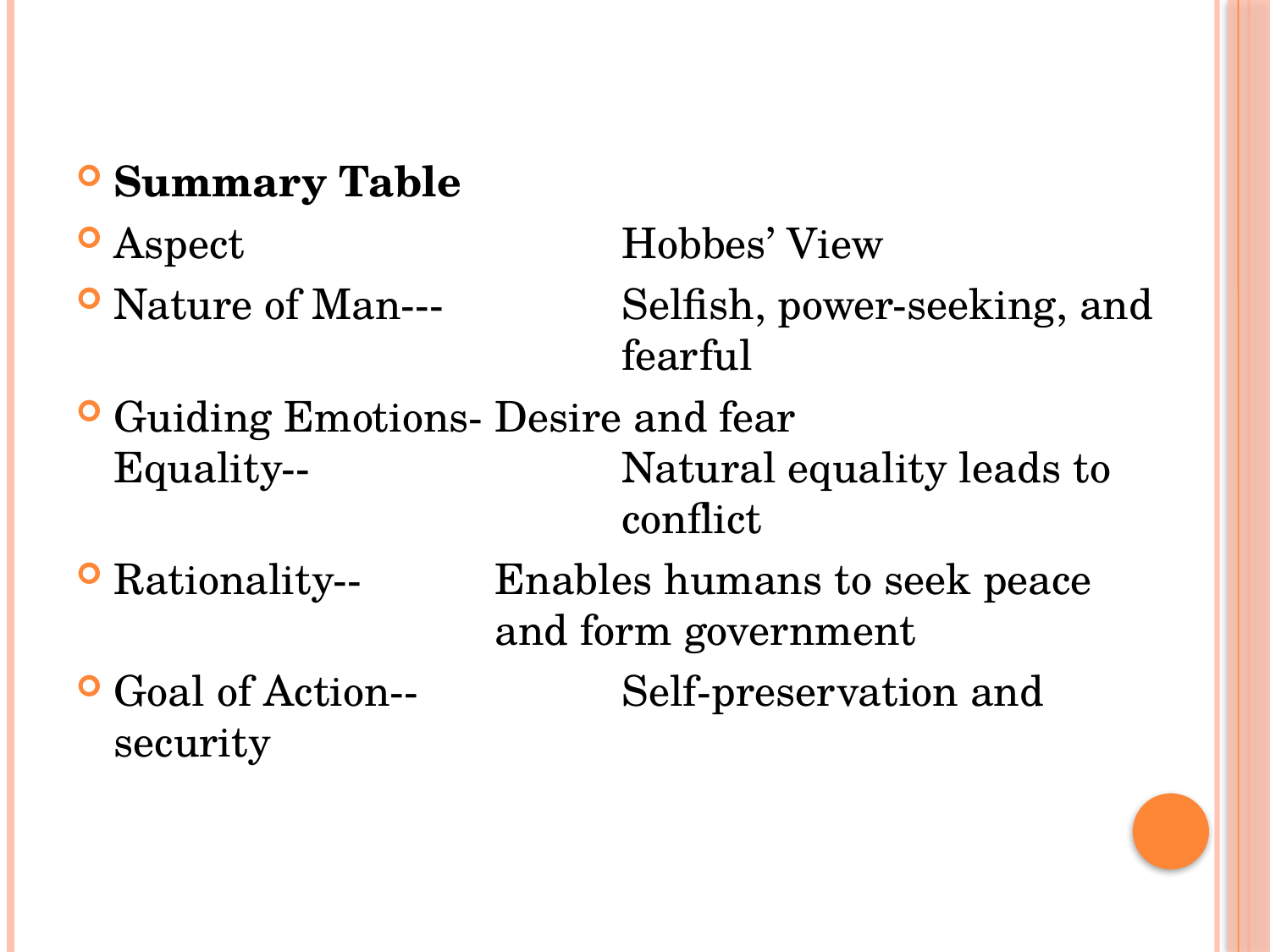

#
Summary Table
Aspect			Hobbes’ View
Nature of Man---		Selfish, power-seeking, and 				fearful
Guiding Emotions-	Desire and fear
Equality--			Natural equality leads to 					conflict
Rationality--		Enables humans to seek peace 				and form government
Goal of Action--		Self-preservation and security